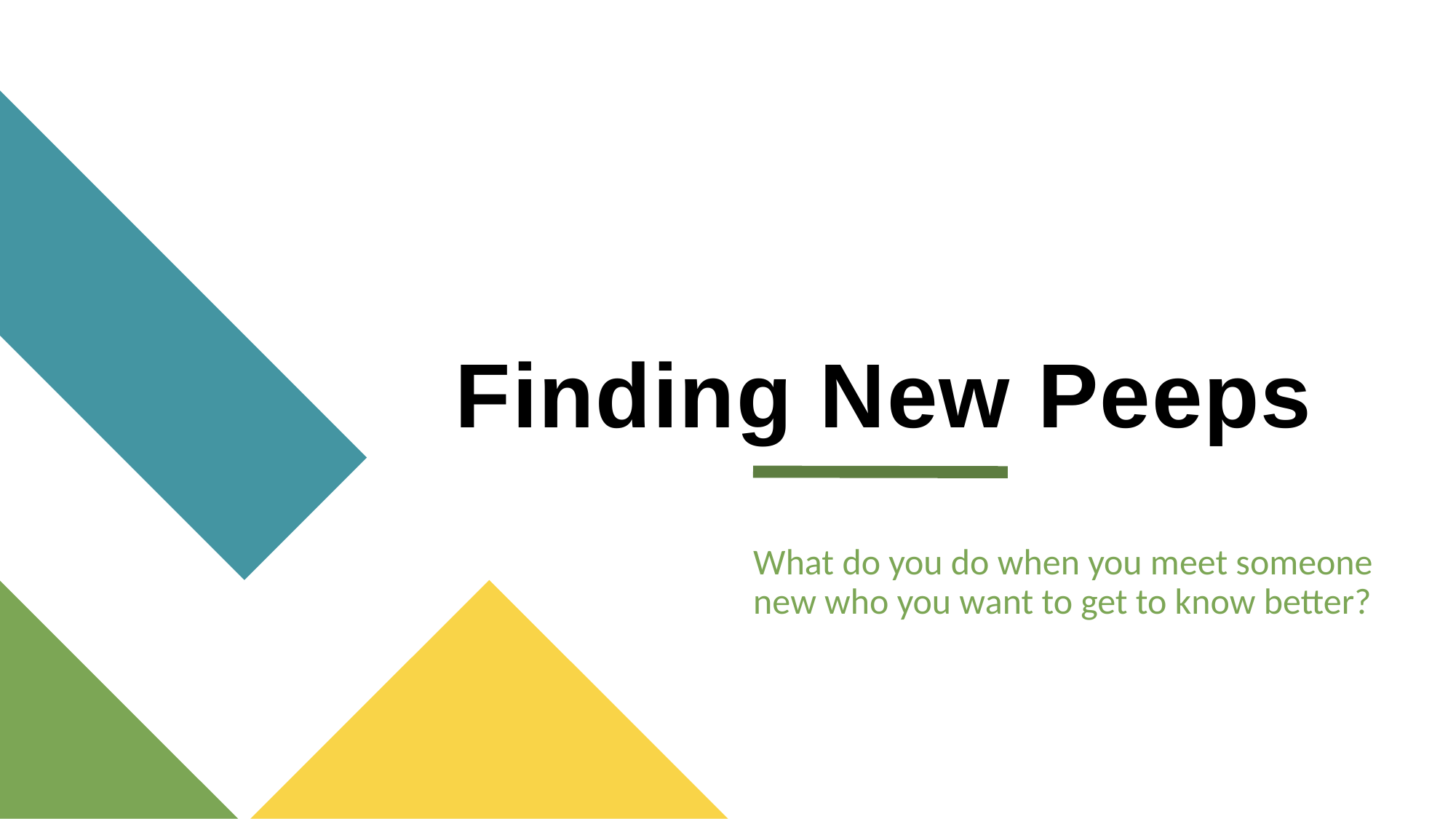

# Finding New Peeps
What do you do when you meet someone new who you want to get to know better?